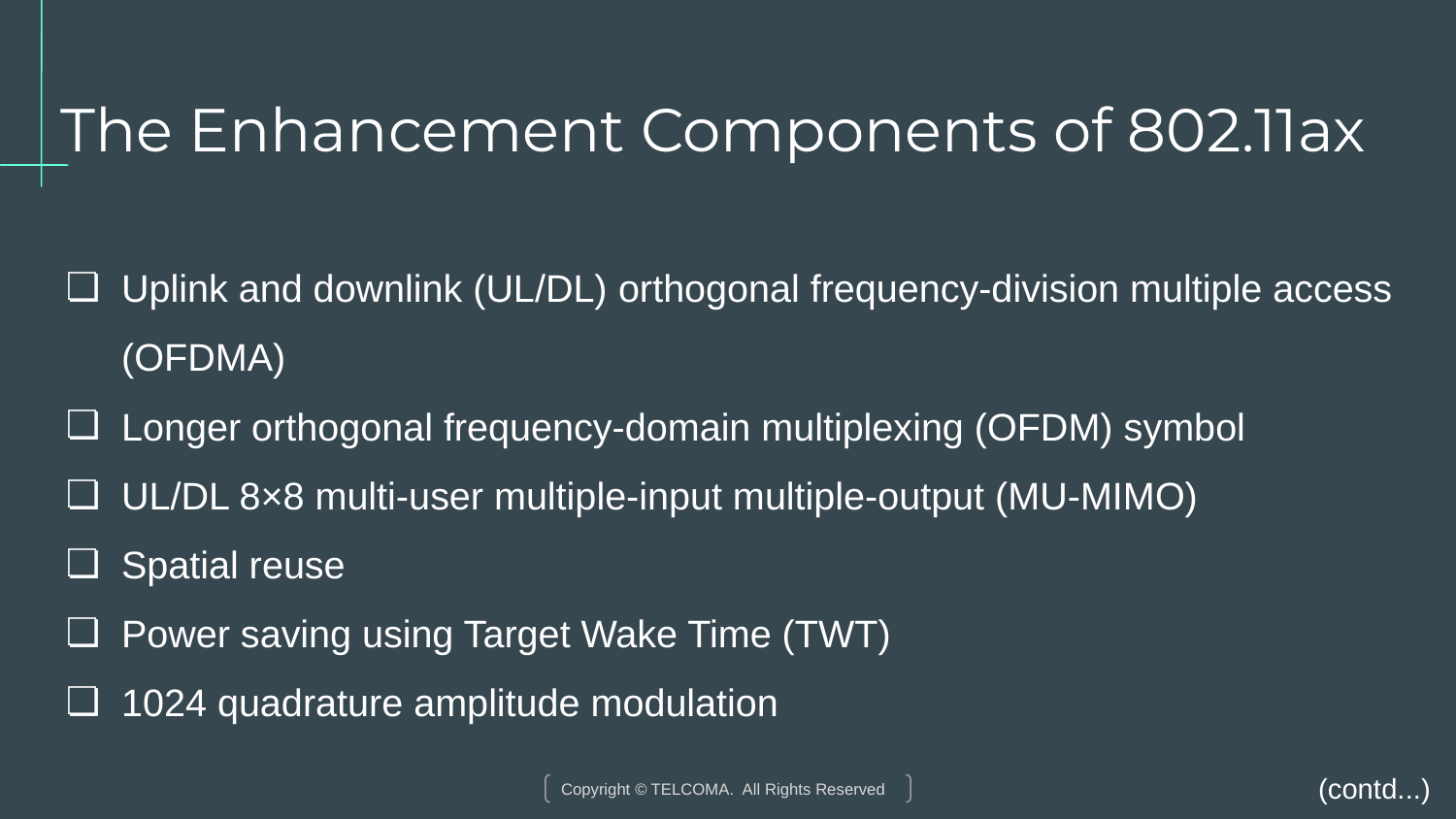

# The Enhancement Components of 802.11ax
Uplink and downlink (UL/DL) orthogonal frequency-division multiple access (OFDMA)
Longer orthogonal frequency-domain multiplexing (OFDM) symbol
UL/DL 8×8 multi-user multiple-input multiple-output (MU-MIMO)
Spatial reuse
Power saving using Target Wake Time (TWT)
1024 quadrature amplitude modulation
(contd...)